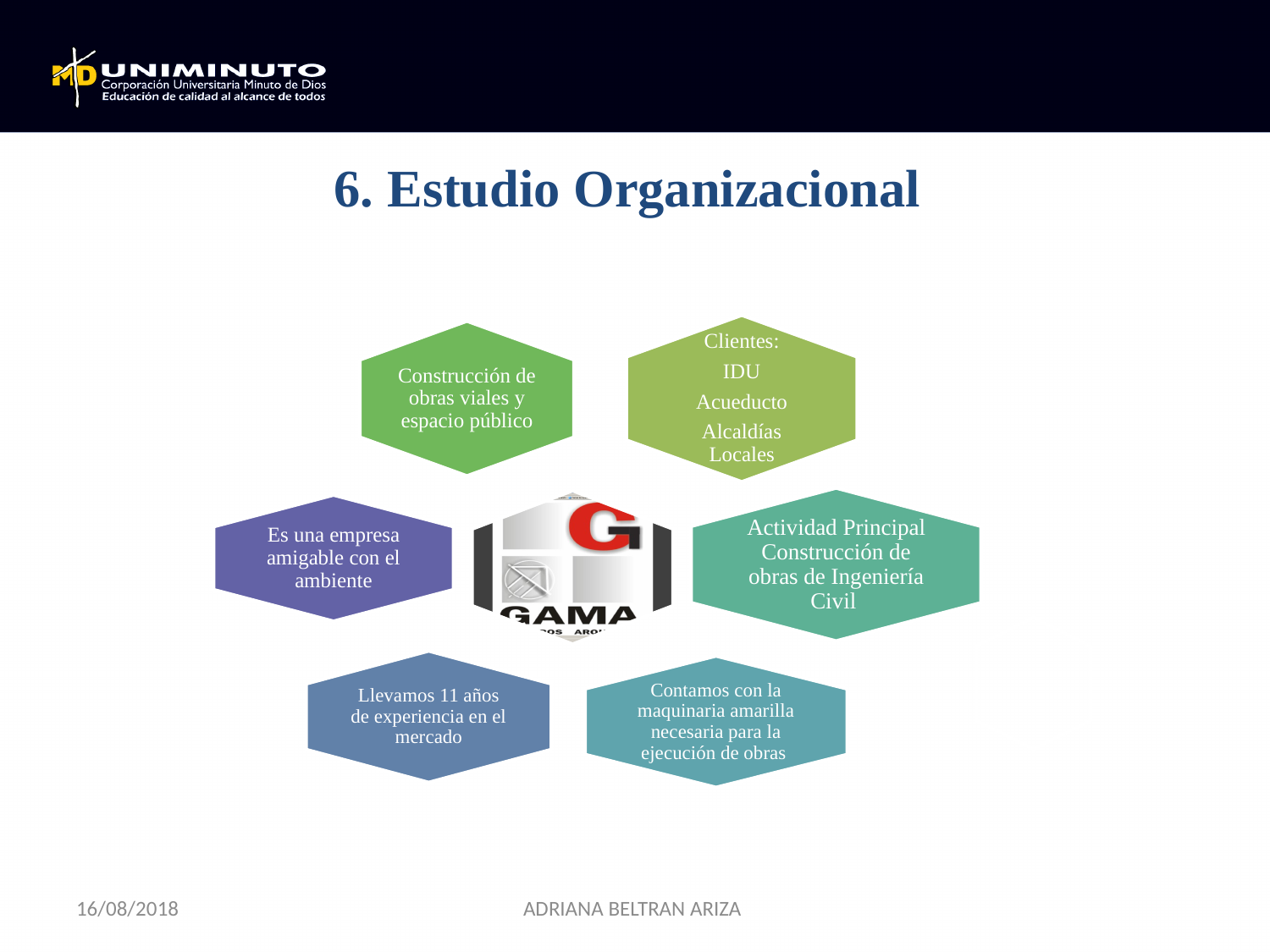

# 6. Estudio Organizacional
Clientes:
IDU
Acueducto
Alcaldías Locales
Construcción de obras viales y espacio público

Actividad Principal Construcción de obras de Ingeniería Civil
Contamos con la maquinaria amarilla necesaria para la ejecución de obras
Llevamos 11 años de experiencia en el mercado
Es una empresa amigable con el ambiente

16/08/2018
ADRIANA BELTRAN ARIZA